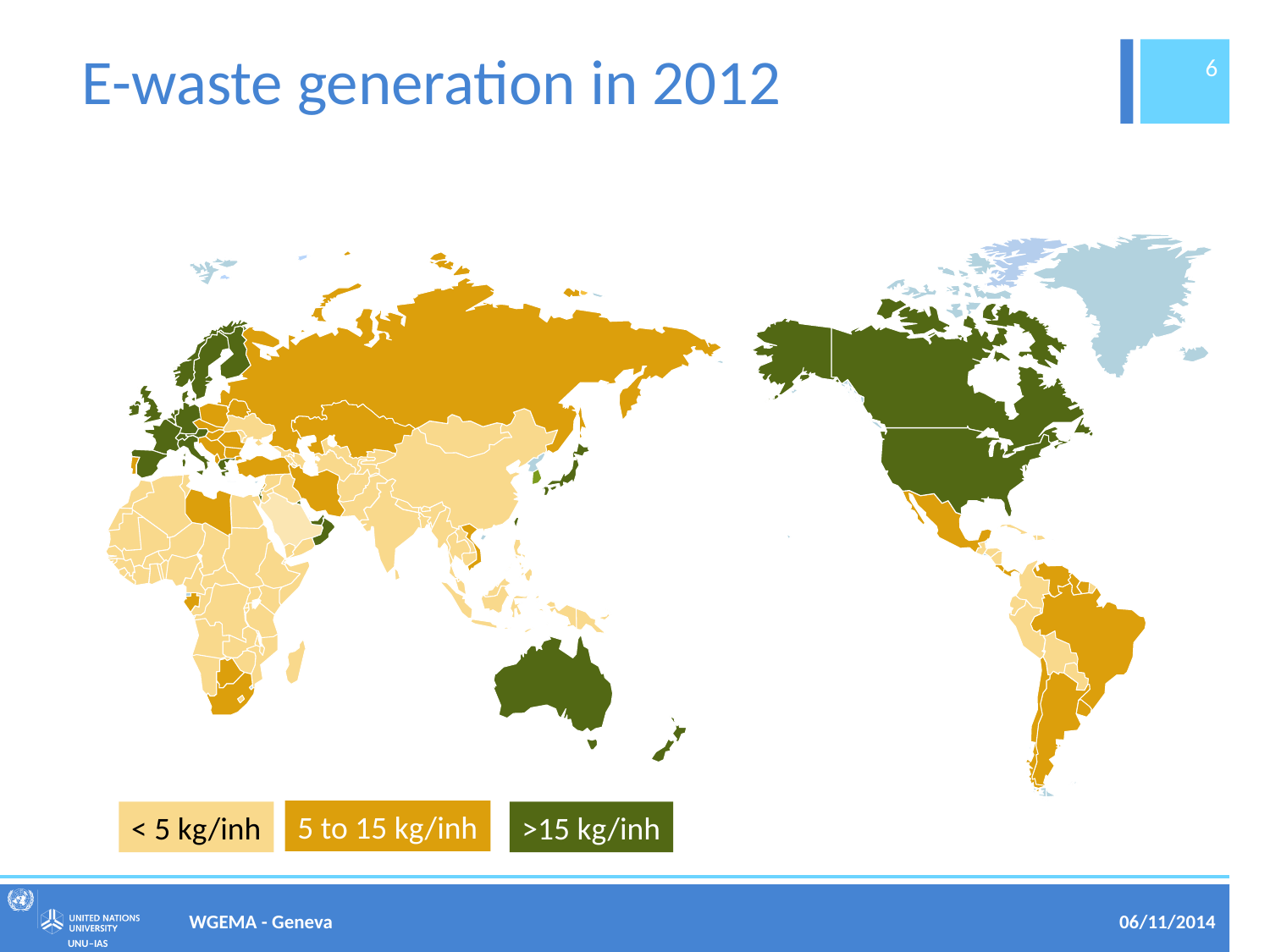

# E-waste generation in 2012
6

5 to 15 kg/inh
< 5 kg/inh
>15 kg/inh
WGEMA - Geneva
06/11/2014